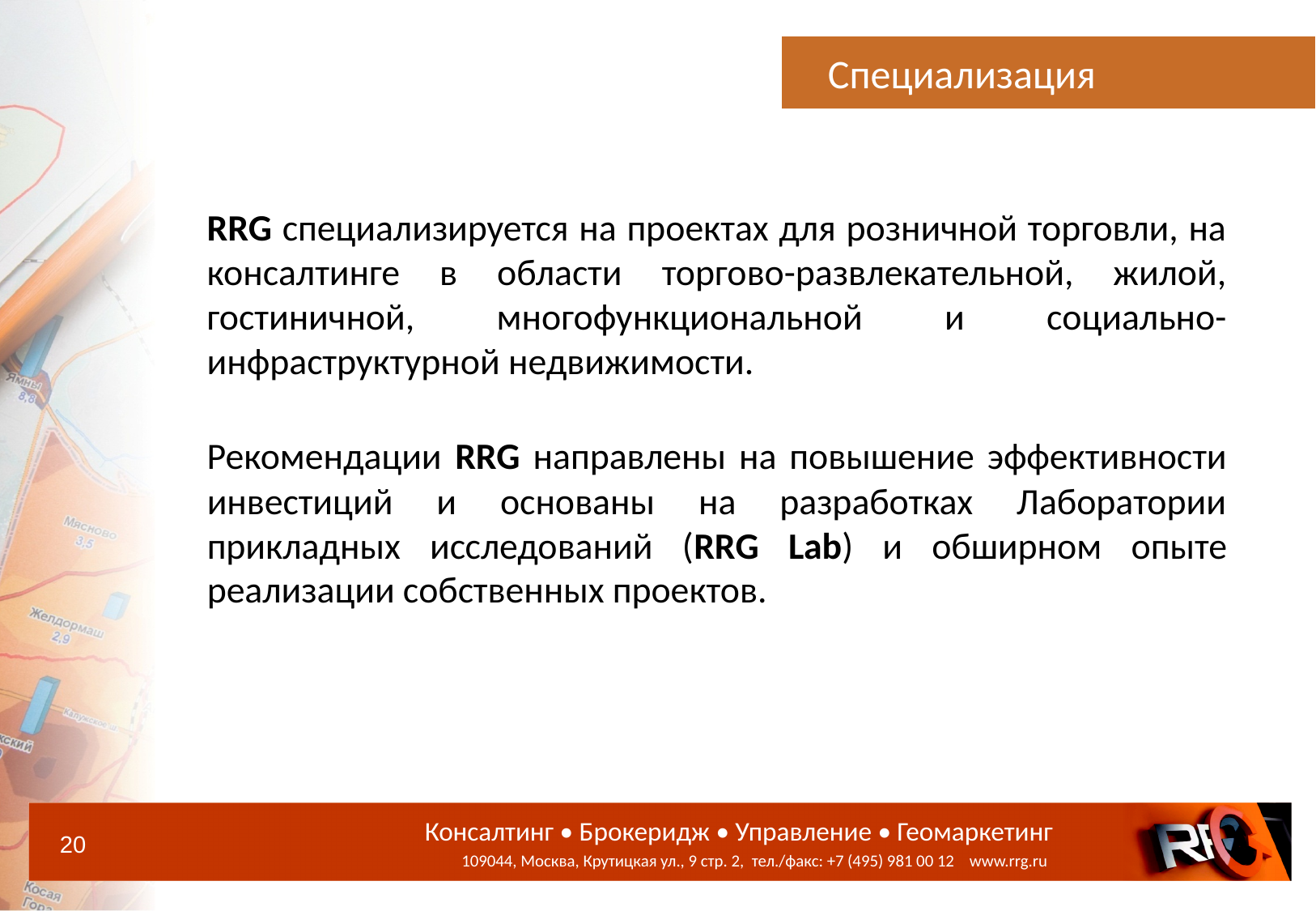

# Специализация
RRG специализируется на проектах для розничной торговли, на консалтинге в области торгово-развлекательной, жилой, гостиничной, многофункциональной и социально-инфраструктурной недвижимости.
Рекомендации RRG направлены на повышение эффективности инвестиций и основаны на разработках Лаборатории прикладных исследований (RRG Lab) и обширном опыте реализации собственных проектов.
20